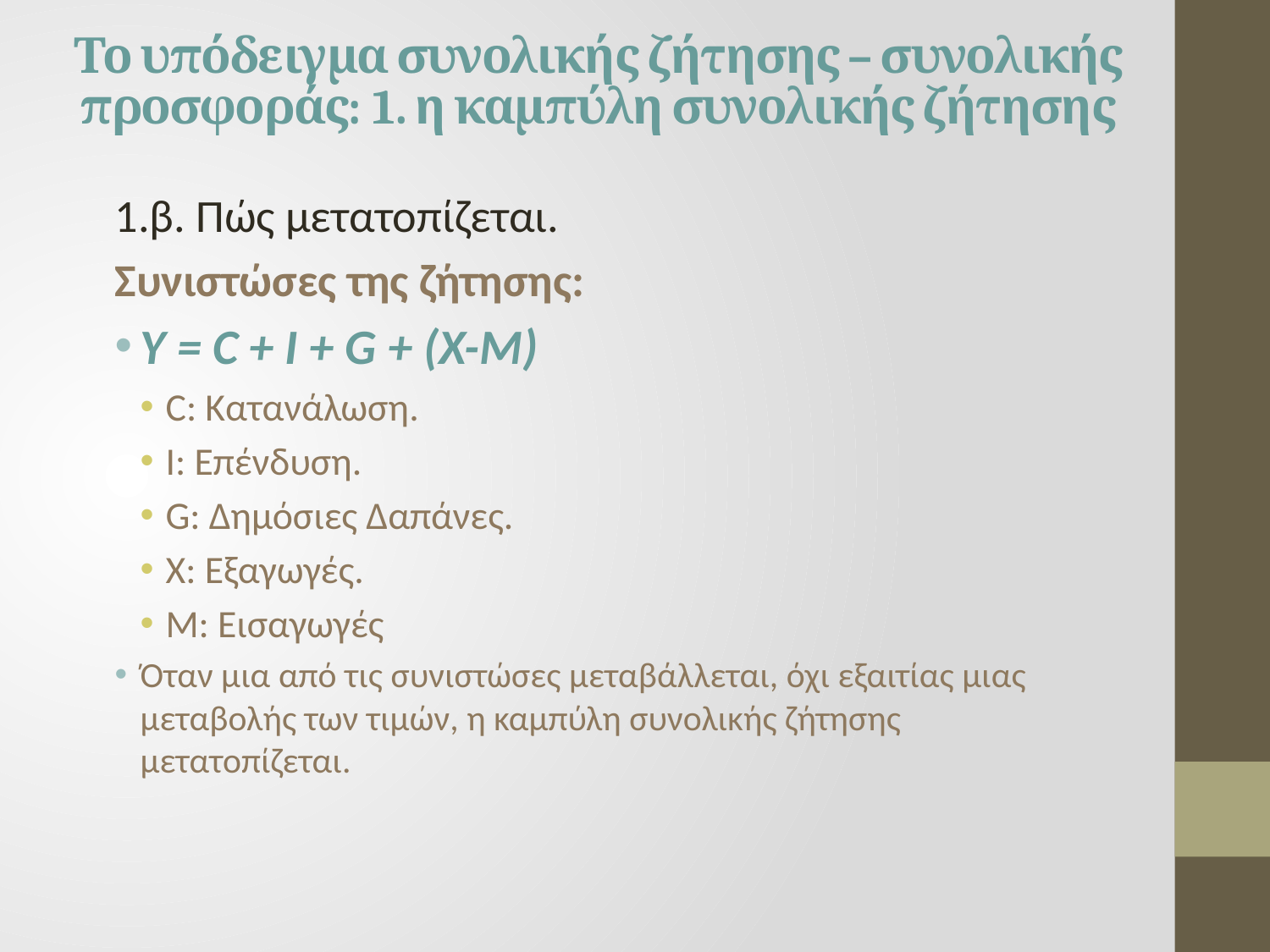

# Το υπόδειγμα συνολικής ζήτησης – συνολικής προσφοράς: 1. η καμπύλη συνολικής ζήτησης
1.β. Πώς μετατοπίζεται.
Συνιστώσες της ζήτησης:
Y = C + I + G + (Χ-Μ)
C: Κατανάλωση.
I: Επένδυση.
G: Δημόσιες Δαπάνες.
X: Εξαγωγές.
M: Εισαγωγές
Όταν μια από τις συνιστώσες μεταβάλλεται, όχι εξαιτίας μιας μεταβολής των τιμών, η καμπύλη συνολικής ζήτησης μετατοπίζεται.